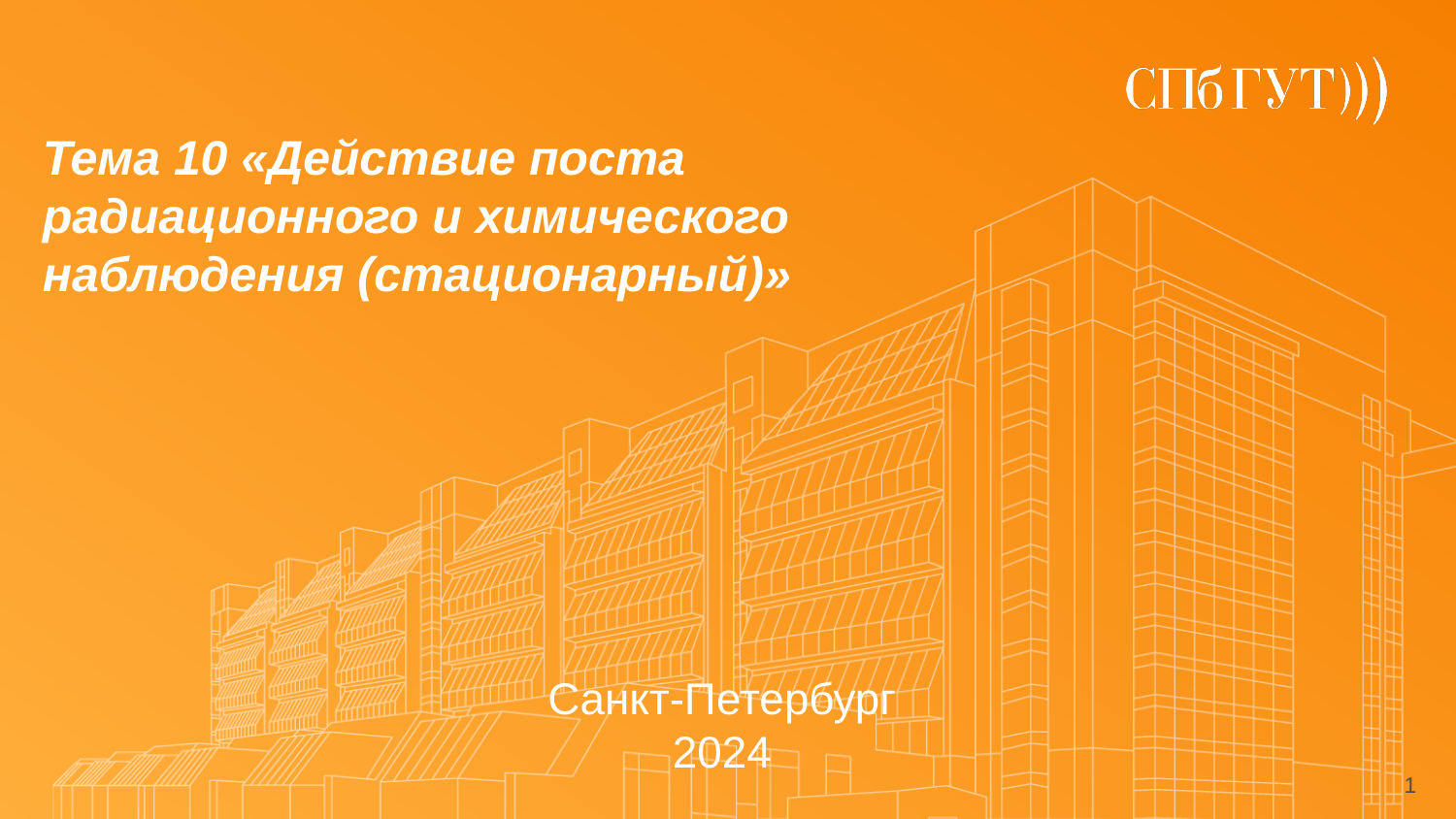

# Тема 10 «Действие поста радиационного и химического наблюдения (стационарный)»
Санкт-Петербург
2024
1